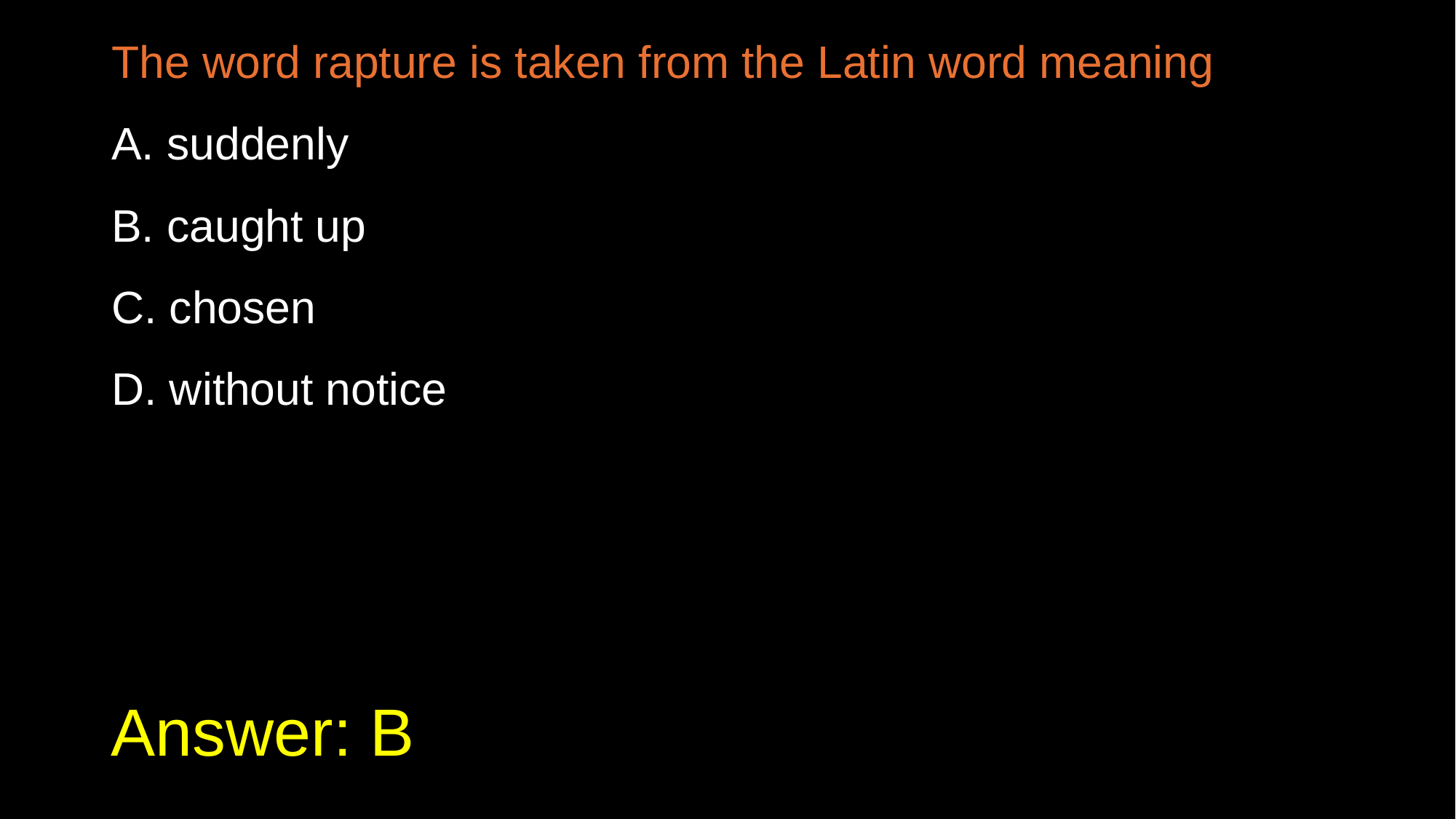

The word rapture is taken from the Latin word meaning
A. suddenly
B. caught up
C. chosen
D. without notice
# Answer: B